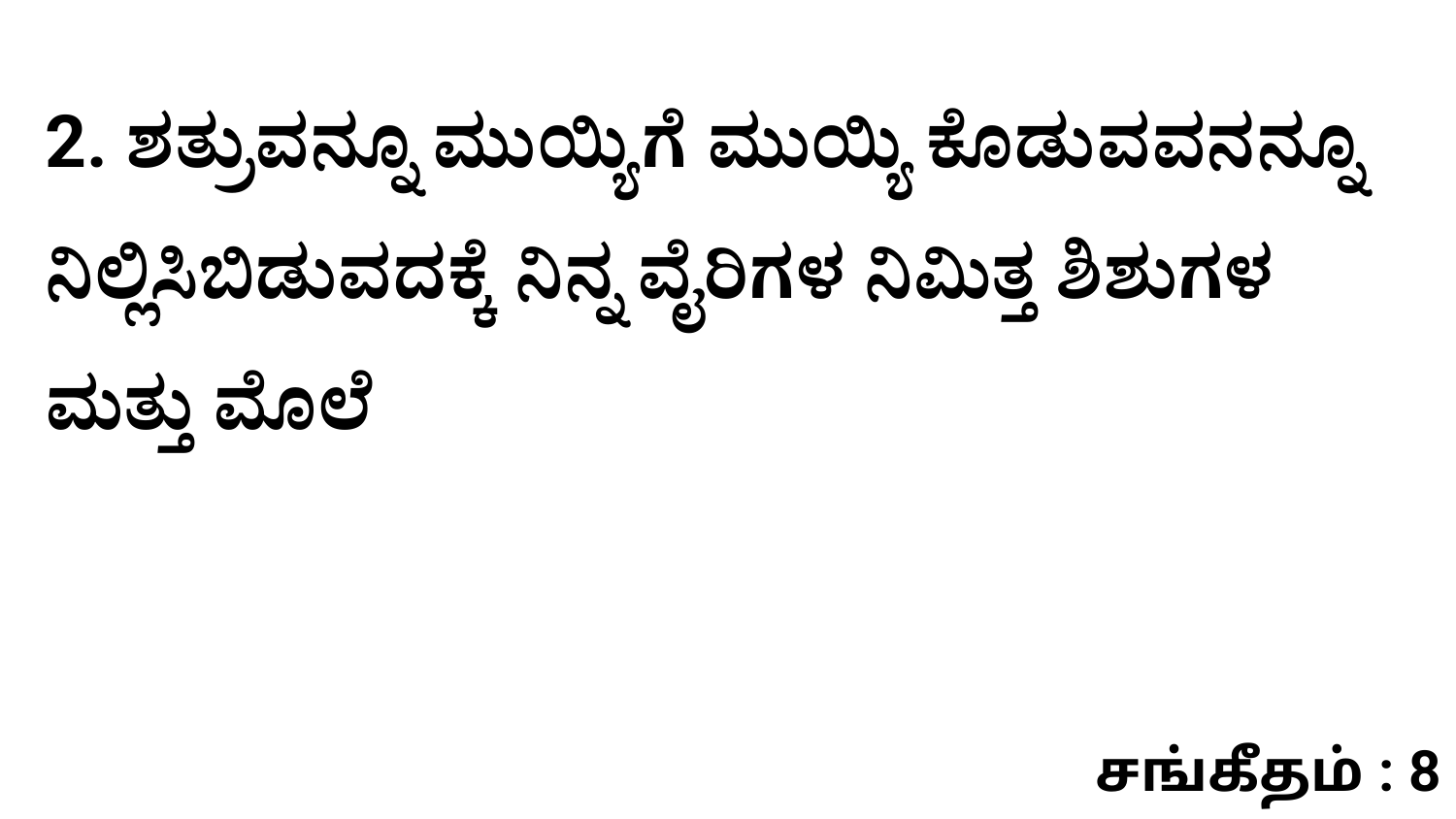

2. ಶತ್ರುವನ್ನೂ ಮುಯ್ಯಿಗೆ ಮುಯ್ಯಿ ಕೊಡುವವನನ್ನೂ ನಿಲ್ಲಿಸಿಬಿಡುವದಕ್ಕೆ ನಿನ್ನ ವೈರಿಗಳ ನಿಮಿತ್ತ ಶಿಶುಗಳ ಮತ್ತು ಮೊಲೆ
சங்கீதம் : 8